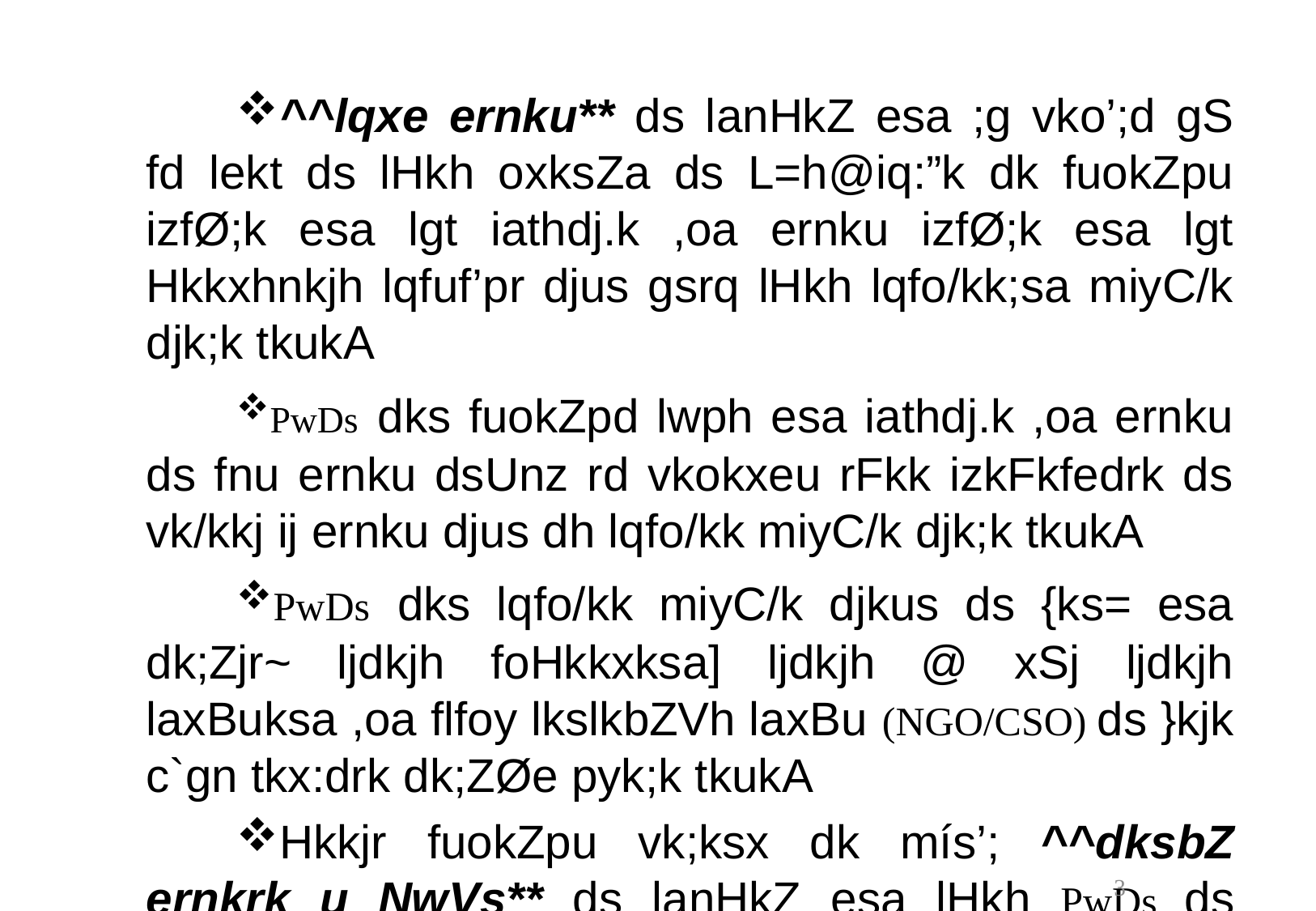

^^lqxe ernku** ds lanHkZ esa ;g vko’;d gS fd lekt ds lHkh oxksZa ds L=h@iq:”k dk fuokZpu izfØ;k esa lgt iathdj.k ,oa ernku izfØ;k esa lgt Hkkxhnkjh lqfuf’pr djus gsrq lHkh lqfo/kk;sa miyC/k djk;k tkukA
PwDs dks fuokZpd lwph esa iathdj.k ,oa ernku ds fnu ernku dsUnz rd vkokxeu rFkk izkFkfedrk ds vk/kkj ij ernku djus dh lqfo/kk miyC/k djk;k tkukA
PwDs dks lqfo/kk miyC/k djkus ds {ks= esa dk;Zjr~ ljdkjh foHkkxksa] ljdkjh @ xSj ljdkjh laxBuksa ,oa flfoy lkslkbZVh laxBu (NGO/CSO) ds }kjk c`gn tkx:drk dk;ZØe pyk;k tkukA
Hkkjr fuokZpu vk;ksx dk mís’; ^^dksbZ ernkrk u NwVs** ds lanHkZ esa lHkh PwDs ds iathdj.k gsrq mUew[khdj.k dh O;oLFkk orZeku fuokZpd lwph ds fo’ks”k laf{kIr iqujh{k.k dk;ZØe] 2019 dh vof/k esa fd;k tkukA
3